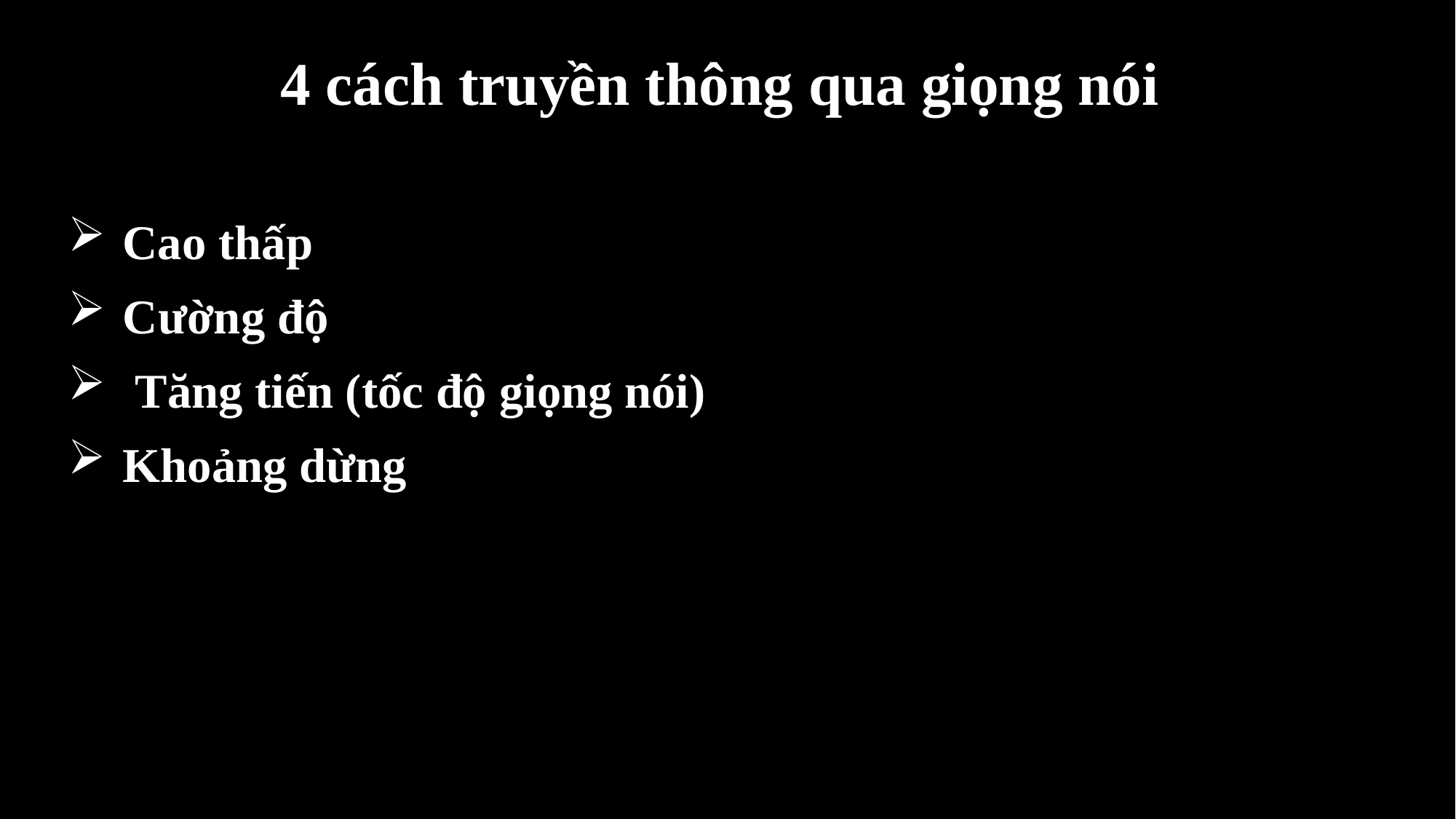

4 cách truyền thông qua giọng nói
Cao thấp
Cường độ
 Tăng tiến (tốc độ giọng nói)
Khoảng dừng